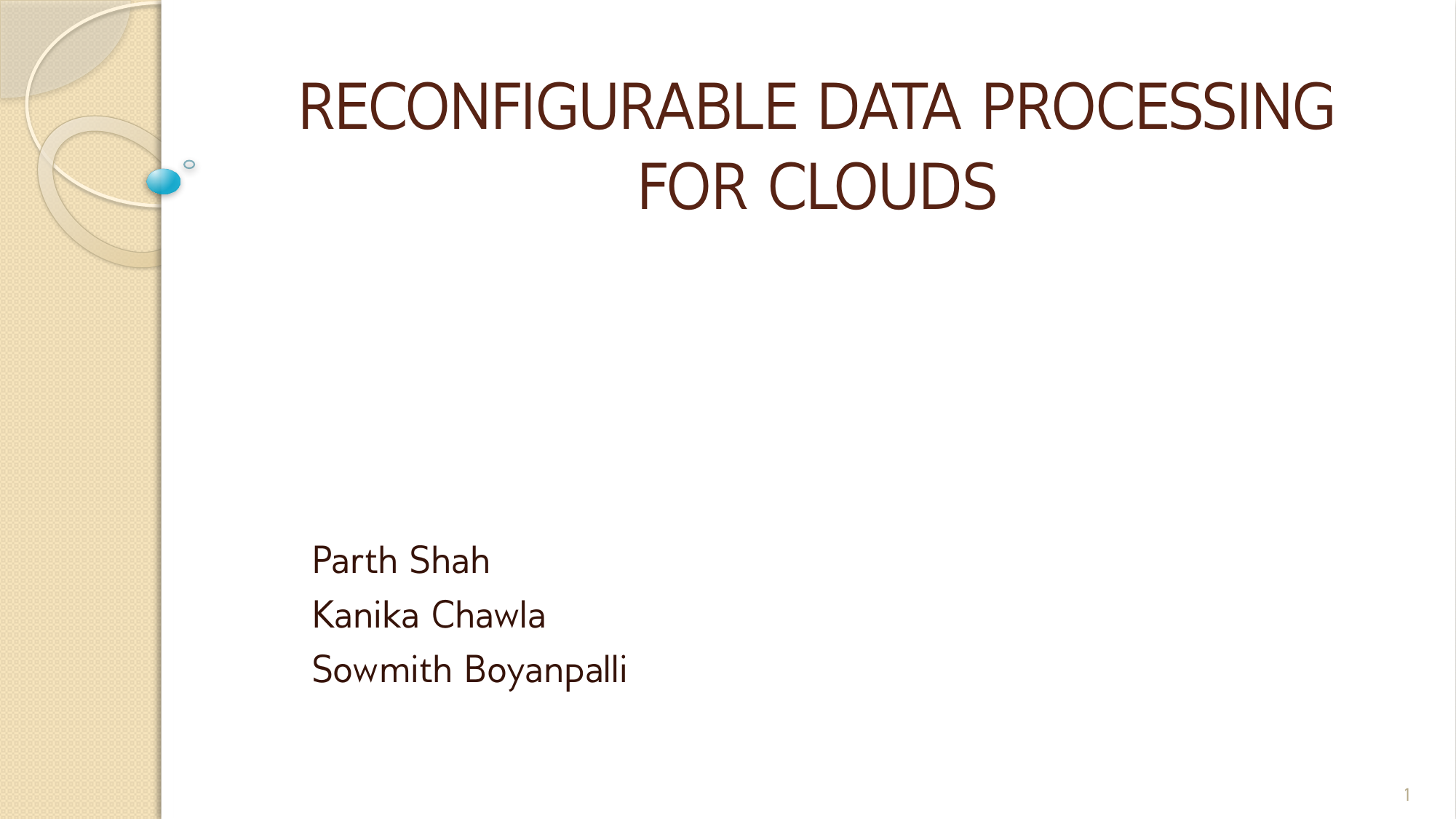

# RECONFIGURABLE DATA PROCESSING FOR CLOUDS
Parth Shah
Kanika Chawla
Sowmith Boyanpalli
1